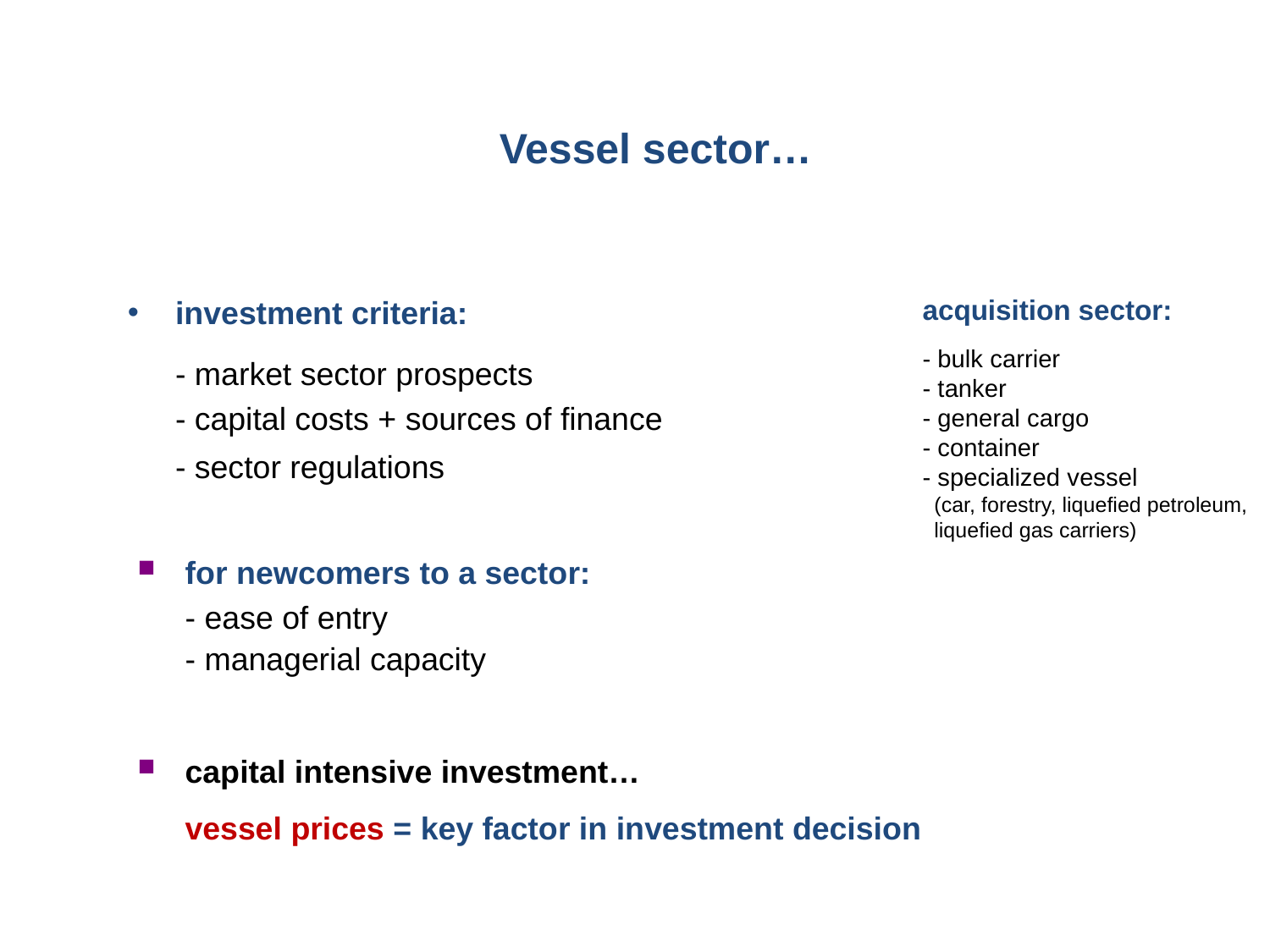

# Vessel sector…
investment criteria:
- market sector prospects
	- capital costs + sources of finance
	- sector regulations

acquisition sector:
- bulk carrier
- tanker
- general cargo
- container
- specialized vessel
  (car, forestry, liquefied petroleum,
  liquefied gas carriers)
for newcomers to a sector:
	- ease of entry
- managerial capacity

capital intensive investment…
vessel prices = key factor in investment decision